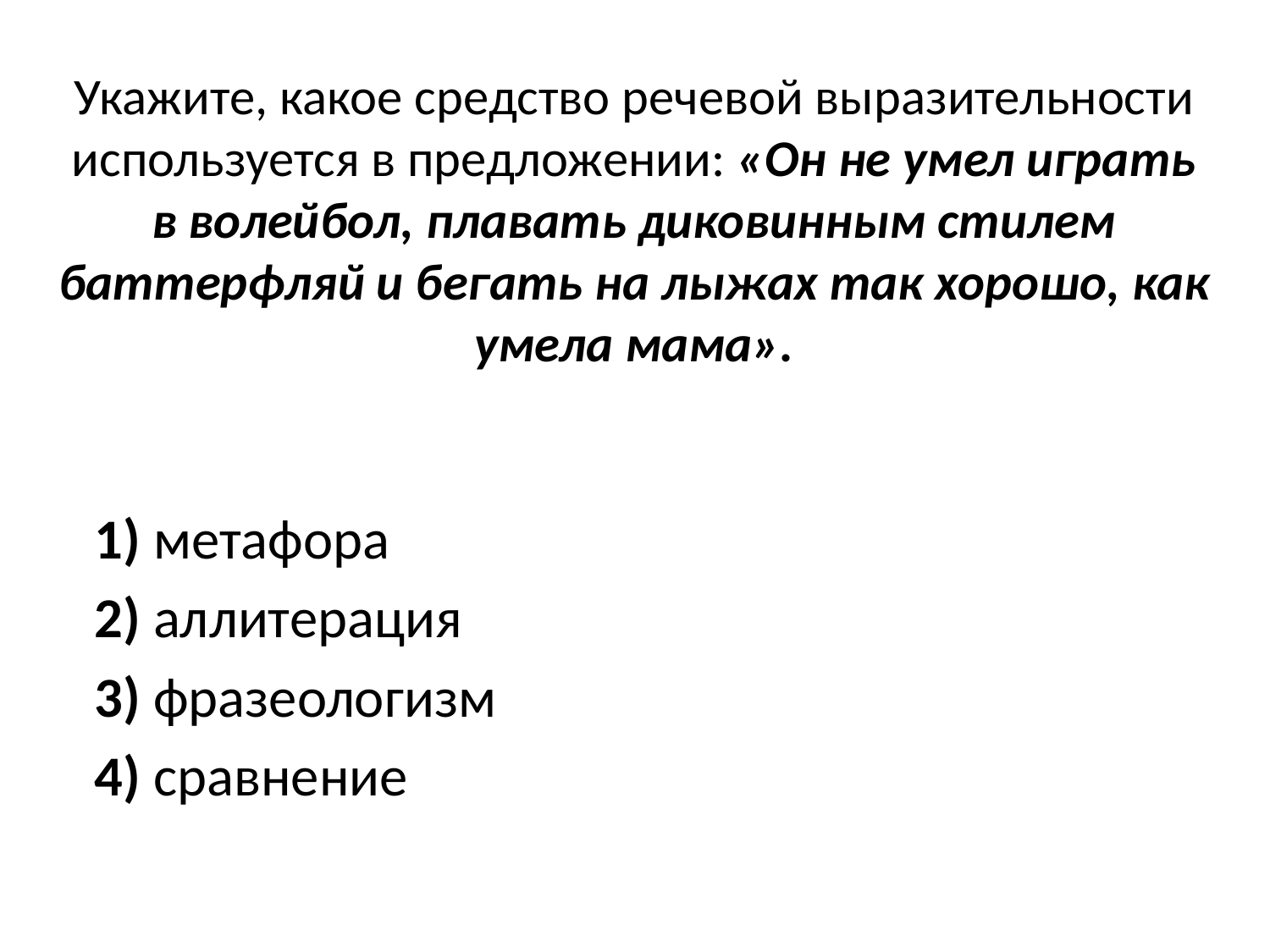

# Укажите, какое средство речевой выразительности используется в предложении: «Он не умел играть в волейбол, плавать диковинным стилем баттерфляй и бегать на лыжах так хорошо, как умела мама».
   1) метафора
   2) аллитерация
   3) фразеологизм
   4) сравнение